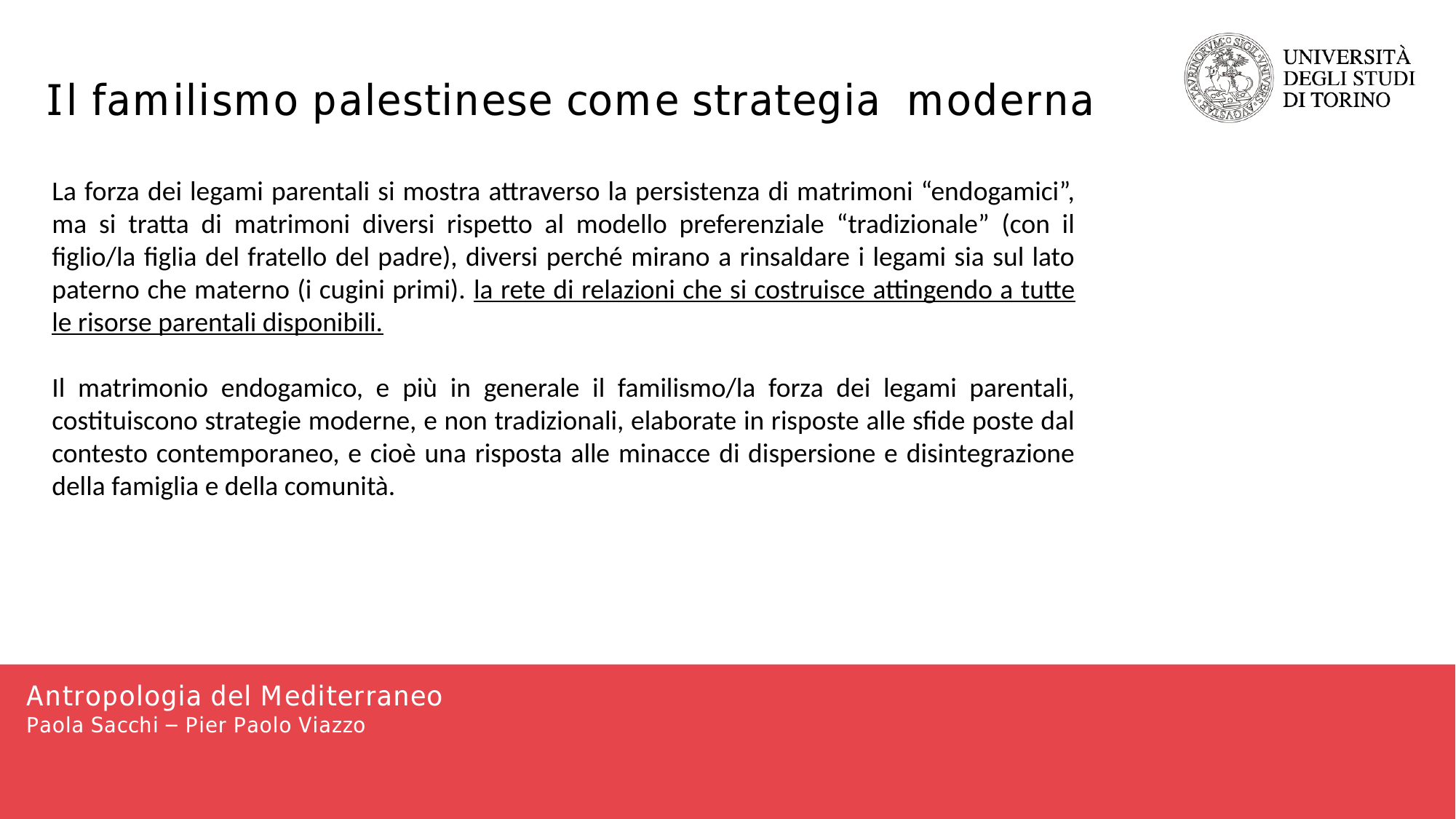

Il familismo palestinese come strategia  moderna
La forza dei legami parentali si mostra attraverso la persistenza di matrimoni “endogamici”, ma si tratta di matrimoni diversi rispetto al modello preferenziale “tradizionale” (con il figlio/la figlia del fratello del padre), diversi perché mirano a rinsaldare i legami sia sul lato paterno che materno (i cugini primi). la rete di relazioni che si costruisce attingendo a tutte le risorse parentali disponibili.

Il matrimonio endogamico, e più in generale il familismo/la forza dei legami parentali, costituiscono strategie moderne, e non tradizionali, elaborate in risposte alle sfide poste dal contesto contemporaneo, e cioè una risposta alle minacce di dispersione e disintegrazione della famiglia e della comunità.
Antropologia del Mediterraneo
Paola Sacchi – Pier Paolo Viazzo
Antropologia del Mediterraneo